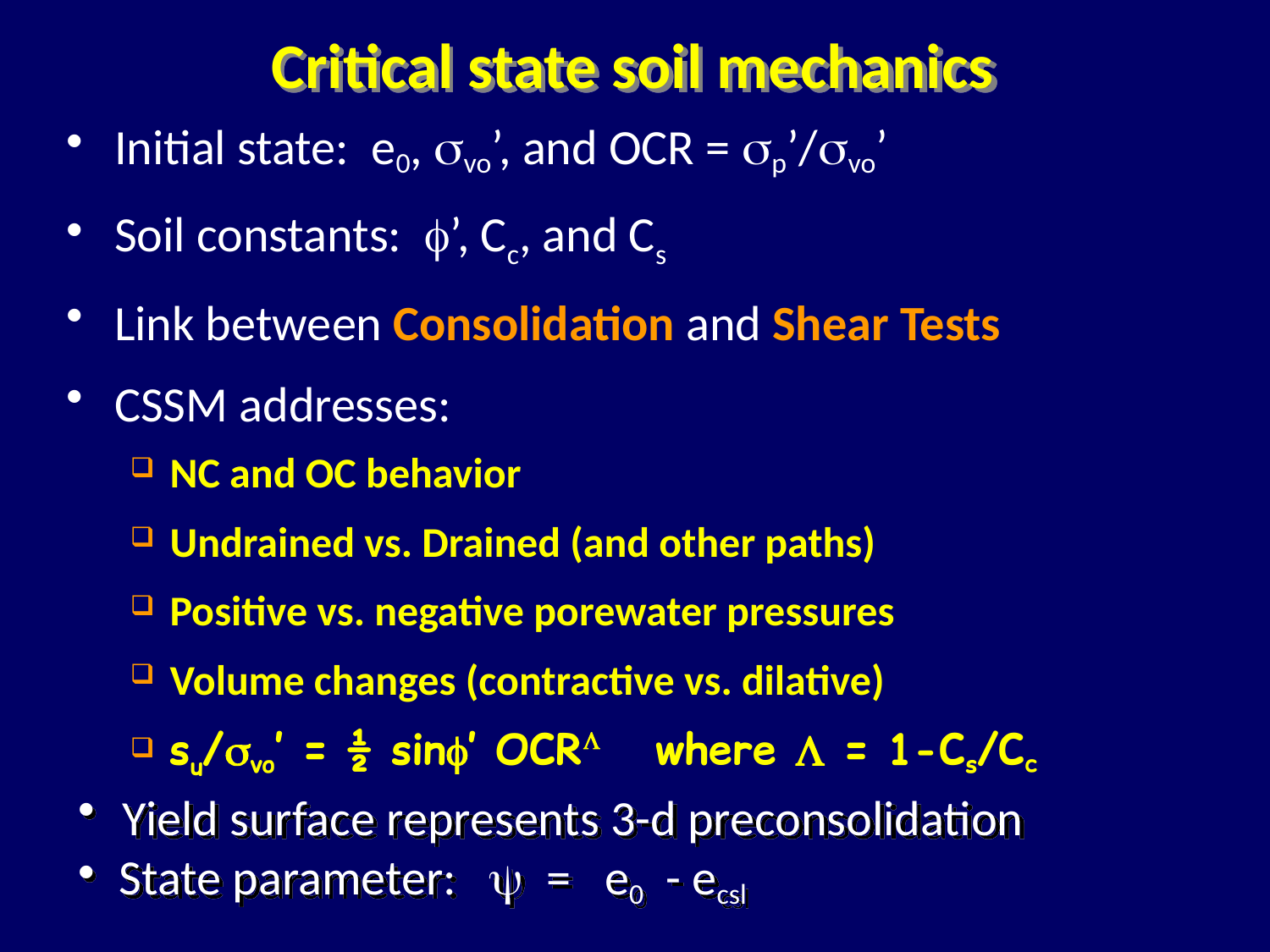

# Critical state soil mechanics
Initial state:  e0, σvo’, and OCR = σp’/σvo’
Soil constants:  φ’, Cc, and Cs
Link between Consolidation and Shear Tests
CSSM addresses:
NC and OC behavior
Undrained vs. Drained (and other paths)
Positive vs. negative porewater pressures
Volume changes (contractive vs. dilative)
su/σvo’ = ½ sinφ’ OCRΛ   where Λ = 1-Cs/Cc

 Yield surface represents 3-d preconsolidation
 State parameter:   ψ  =   e0  - ecsl